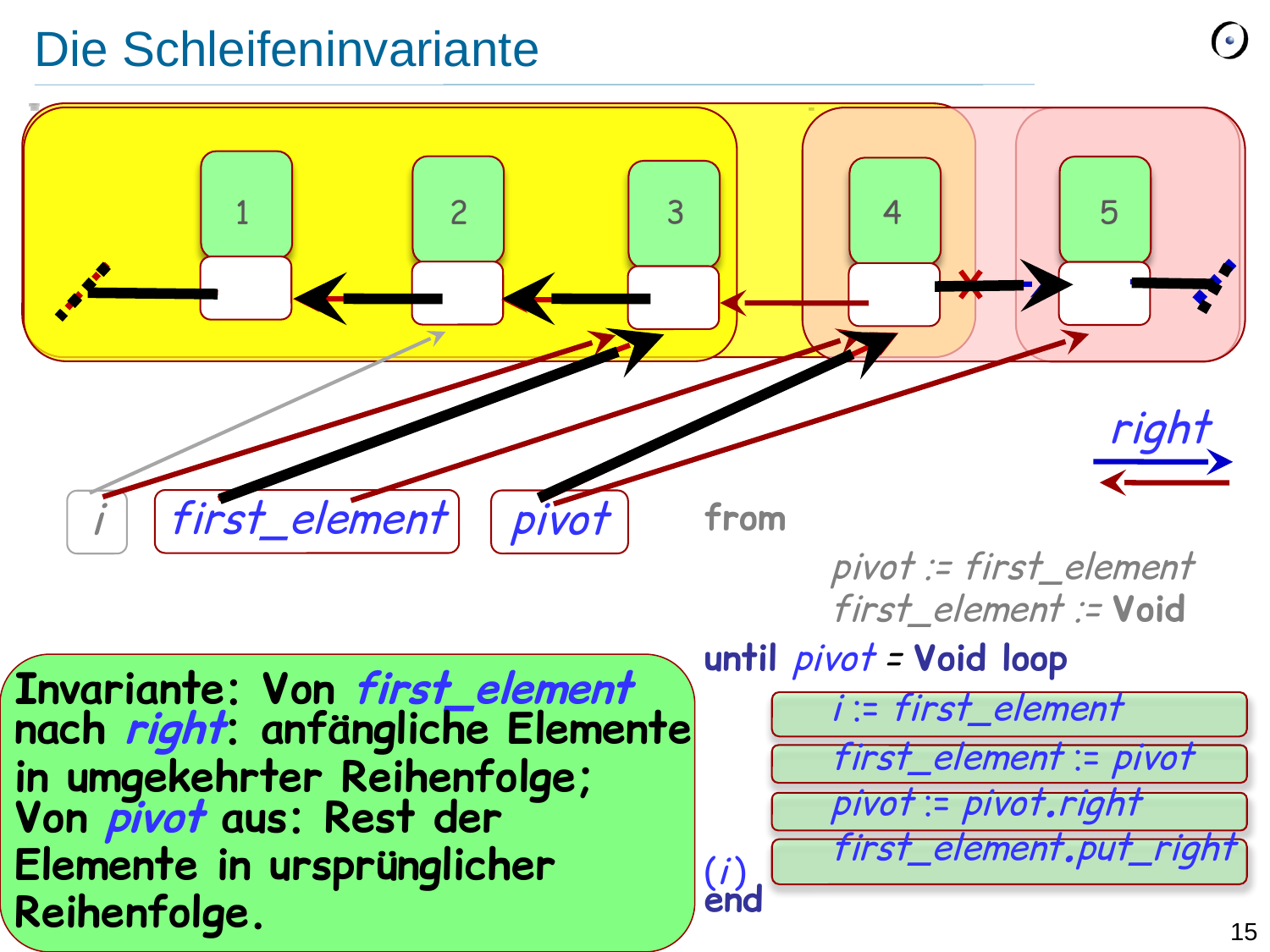

# Die Schleifeninvariante

1
2
3
4
5
right
from
	pivot := first_element
	first_element := Void
until pivot = Void loop
	i := first_element
	first_element := pivot
	pivot := pivot.right
	first_element.put_right (i )
end
first_element
pivot
i
Invariante: Von first_element
nach right: anfängliche Elemente
in umgekehrter Reihenfolge;
Von pivot aus: Rest der
Elemente in ursprünglicher
Reihenfolge.